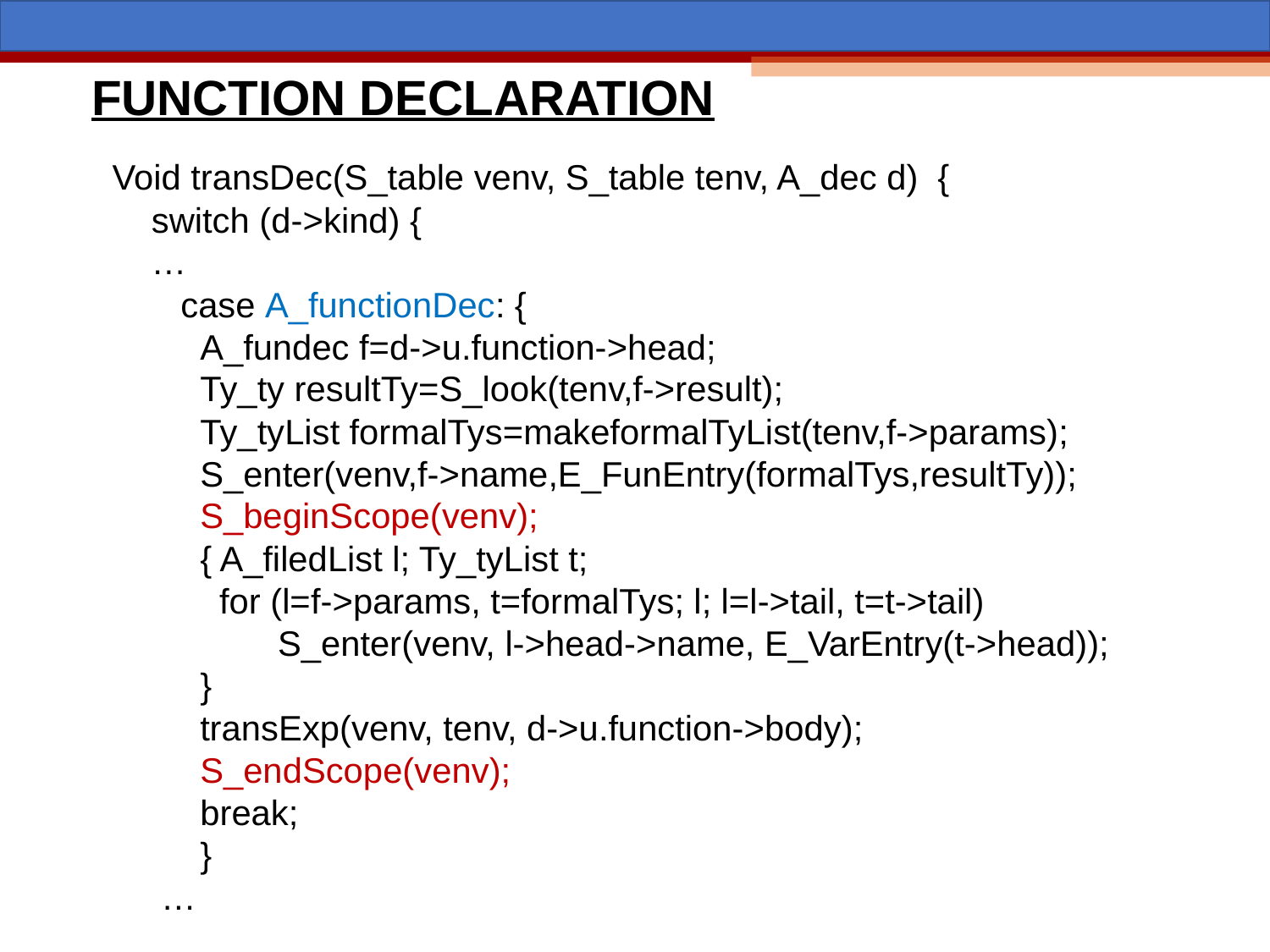

# FUNCTION DECLARATION
Void transDec(S_table venv, S_table tenv, A_dec d)  {
    switch (d->kind) {
    …
       case A_functionDec: {
         A_fundec f=d->u.function->head;
         Ty_ty resultTy=S_look(tenv,f->result);
         Ty_tyList formalTys=makeformalTyList(tenv,f->params);
         S_enter(venv,f->name,E_FunEntry(formalTys,resultTy));
         S_beginScope(venv);
         { A_filedList l; Ty_tyList t;
           for (l=f->params, t=formalTys; l; l=l->tail, t=t->tail)
                 S_enter(venv, l->head->name, E_VarEntry(t->head));
         }
         transExp(venv, tenv, d->u.function->body);
         S_endScope(venv);
         break;
         }
     …